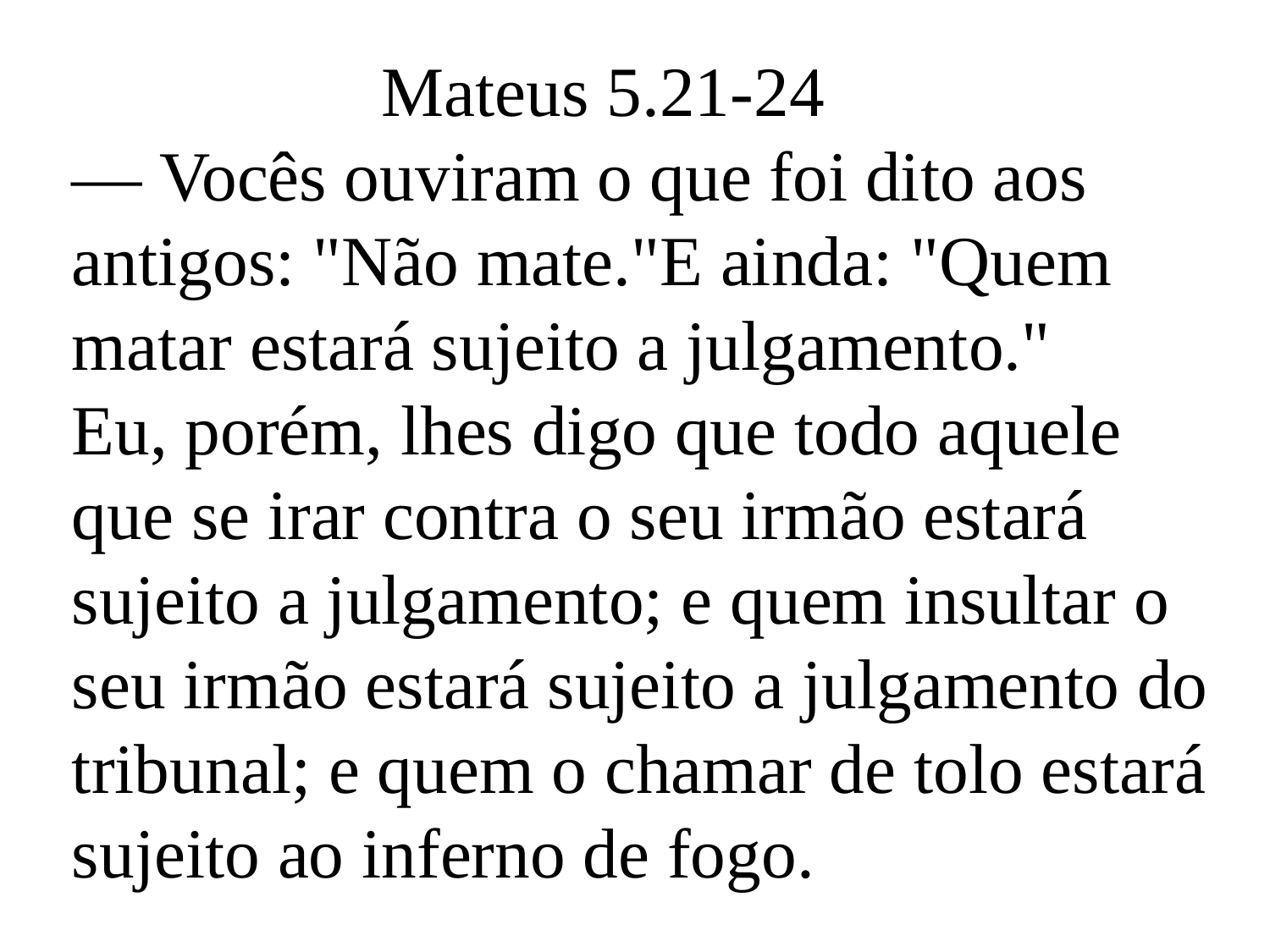

Mateus 5.21-24
— Vocês ouviram o que foi dito aos antigos: "Não mate."E ainda: "Quem matar estará sujeito a julgamento."
Eu, porém, lhes digo que todo aquele que se irar contra o seu irmão estará sujeito a julgamento; e quem insultar o seu irmão estará sujeito a julgamento do tribunal; e quem o chamar de tolo estará sujeito ao inferno de fogo.